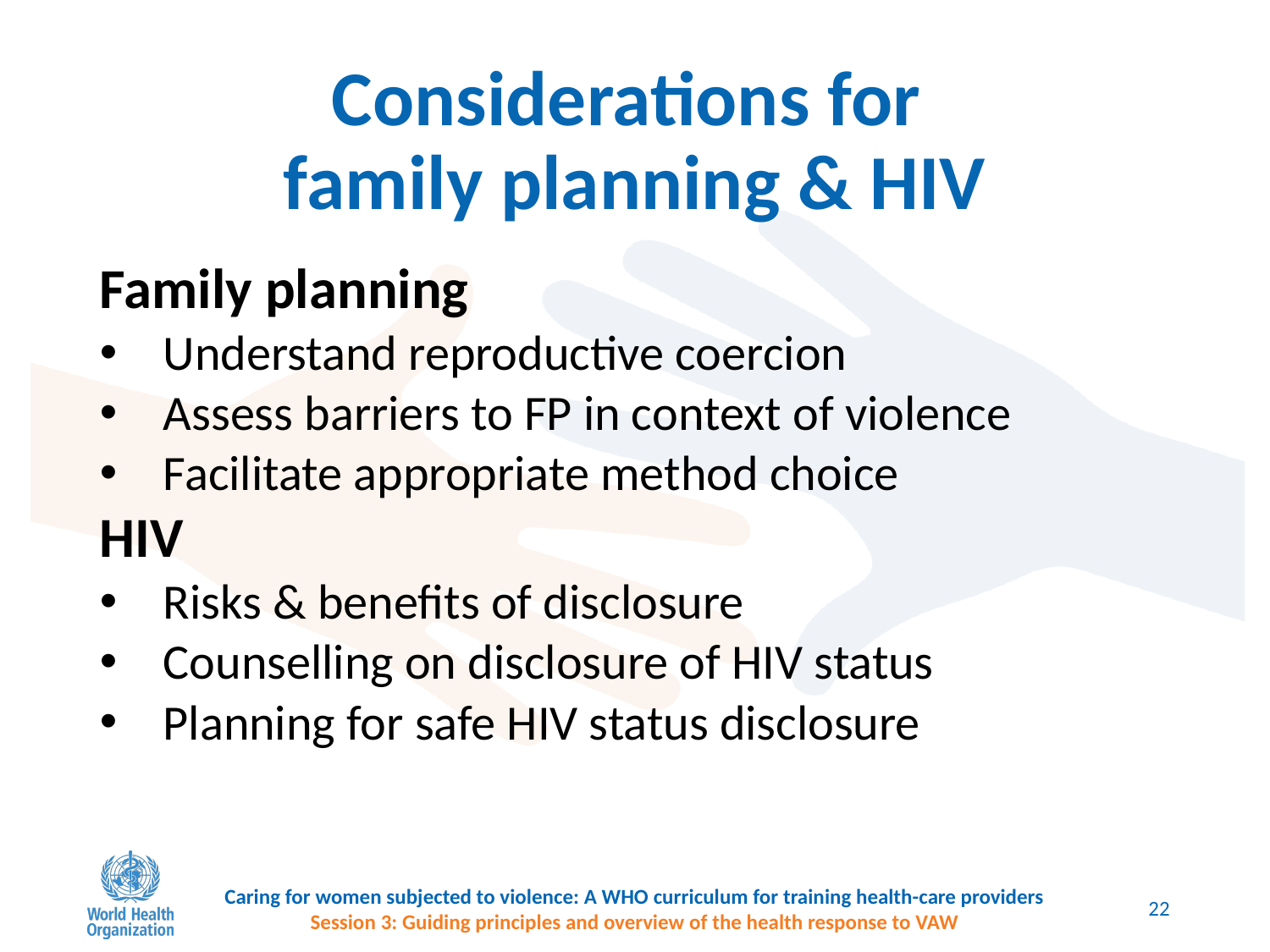

# Considerations for family planning & HIV
Family planning
Understand reproductive coercion
Assess barriers to FP in context of violence
Facilitate appropriate method choice
HIV
Risks & benefits of disclosure
Counselling on disclosure of HIV status
Planning for safe HIV status disclosure

Caring for women subjected to violence: A WHO curriculum for training health-care providers
Session 3: Guiding principles and overview of the health response to VAW
22